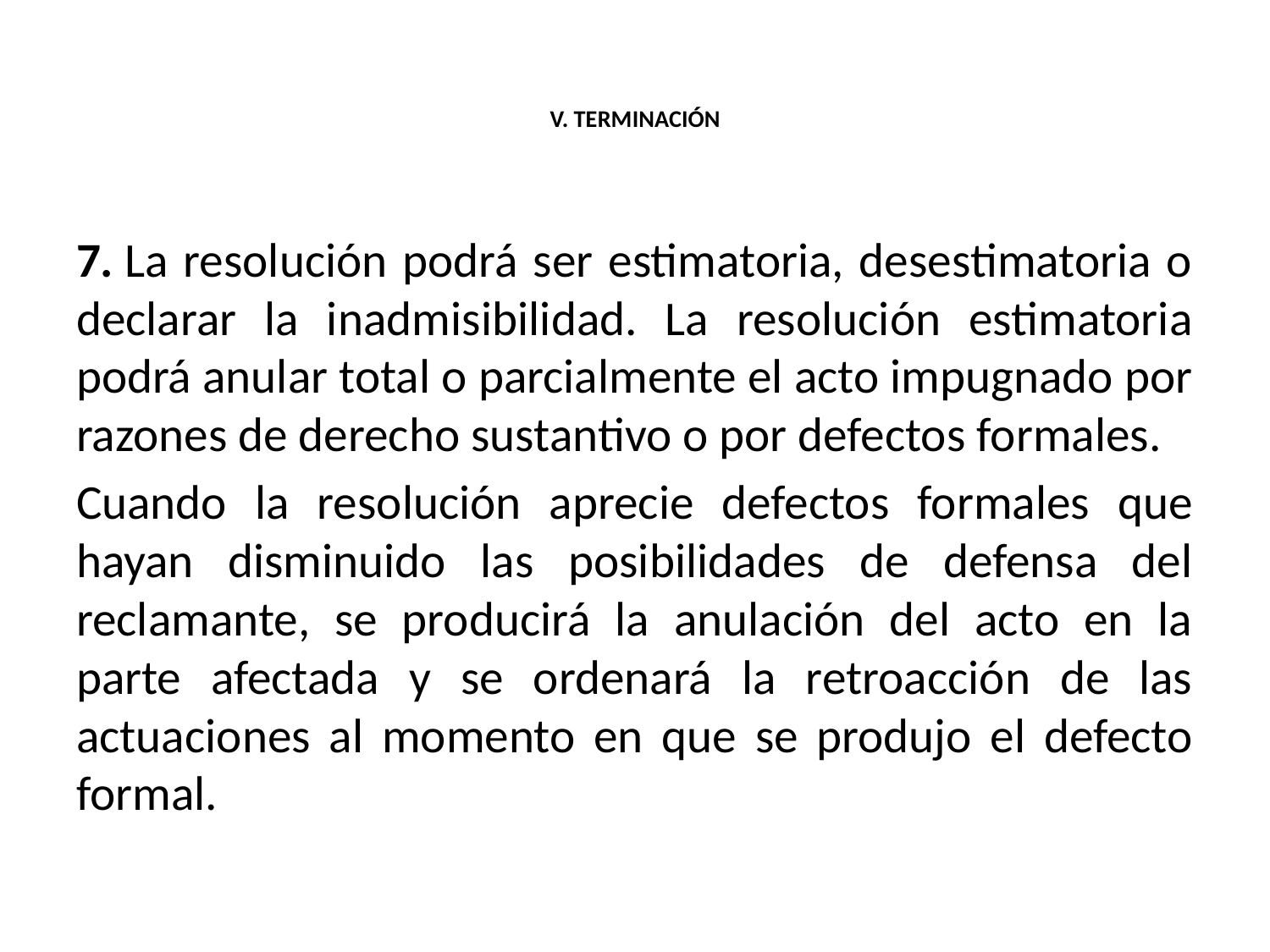

# V. TERMINACIÓN
7. La resolución podrá ser estimatoria, desestimatoria o declarar la inadmisibilidad. La resolución estimatoria podrá anular total o parcialmente el acto impugnado por razones de derecho sustantivo o por defectos formales.
Cuando la resolución aprecie defectos formales que hayan disminuido las posibilidades de defensa del reclamante, se producirá la anulación del acto en la parte afectada y se ordenará la retroacción de las actuaciones al momento en que se produjo el defecto formal.